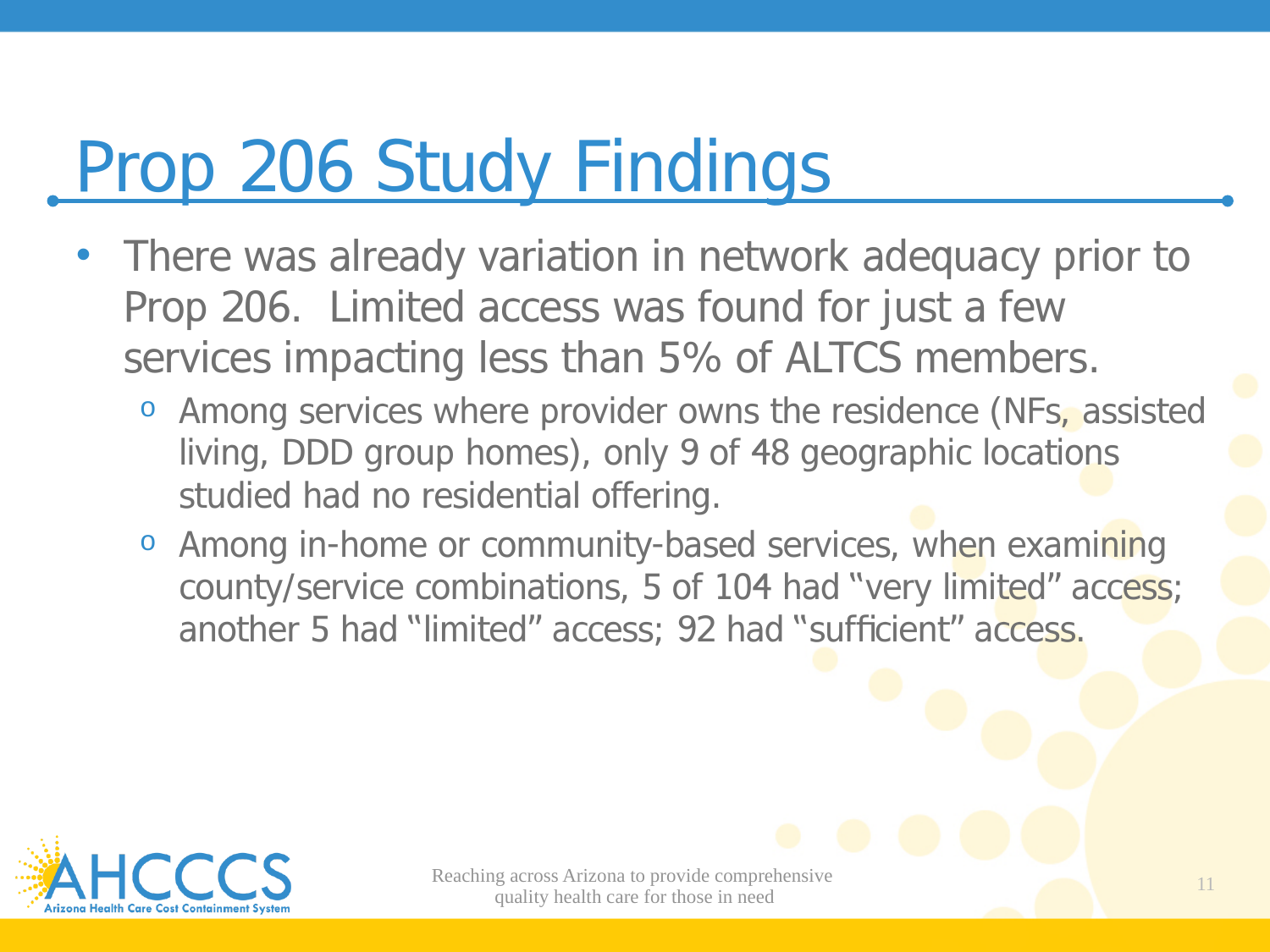

# Prop 206 Study Findings
There was already variation in network adequacy prior to Prop 206.  Limited access was found for just a few services impacting less than 5% of ALTCS members.
Among services where provider owns the residence (NFs, assisted living, DDD group homes), only 9 of 48 geographic locations studied had no residential offering.
Among in-home or community-based services, when examining county/service combinations, 5 of 104 had “very limited” access; another 5 had “limited” access; 92 had “sufficient” access.

Reaching across Arizona to provide comprehensive
quality health care for those in need
11